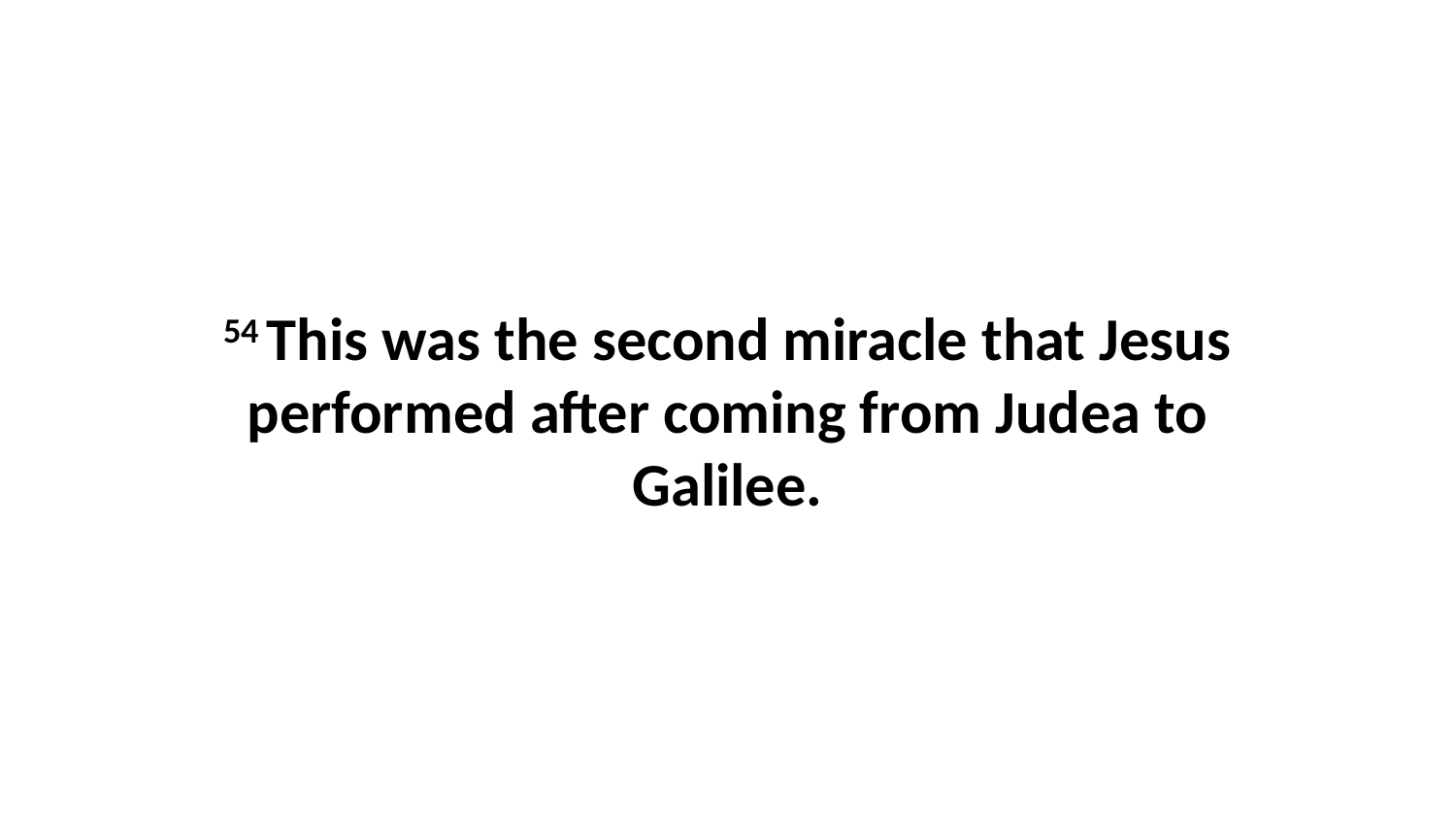

54 This was the second miracle that Jesus performed after coming from Judea to Galilee.